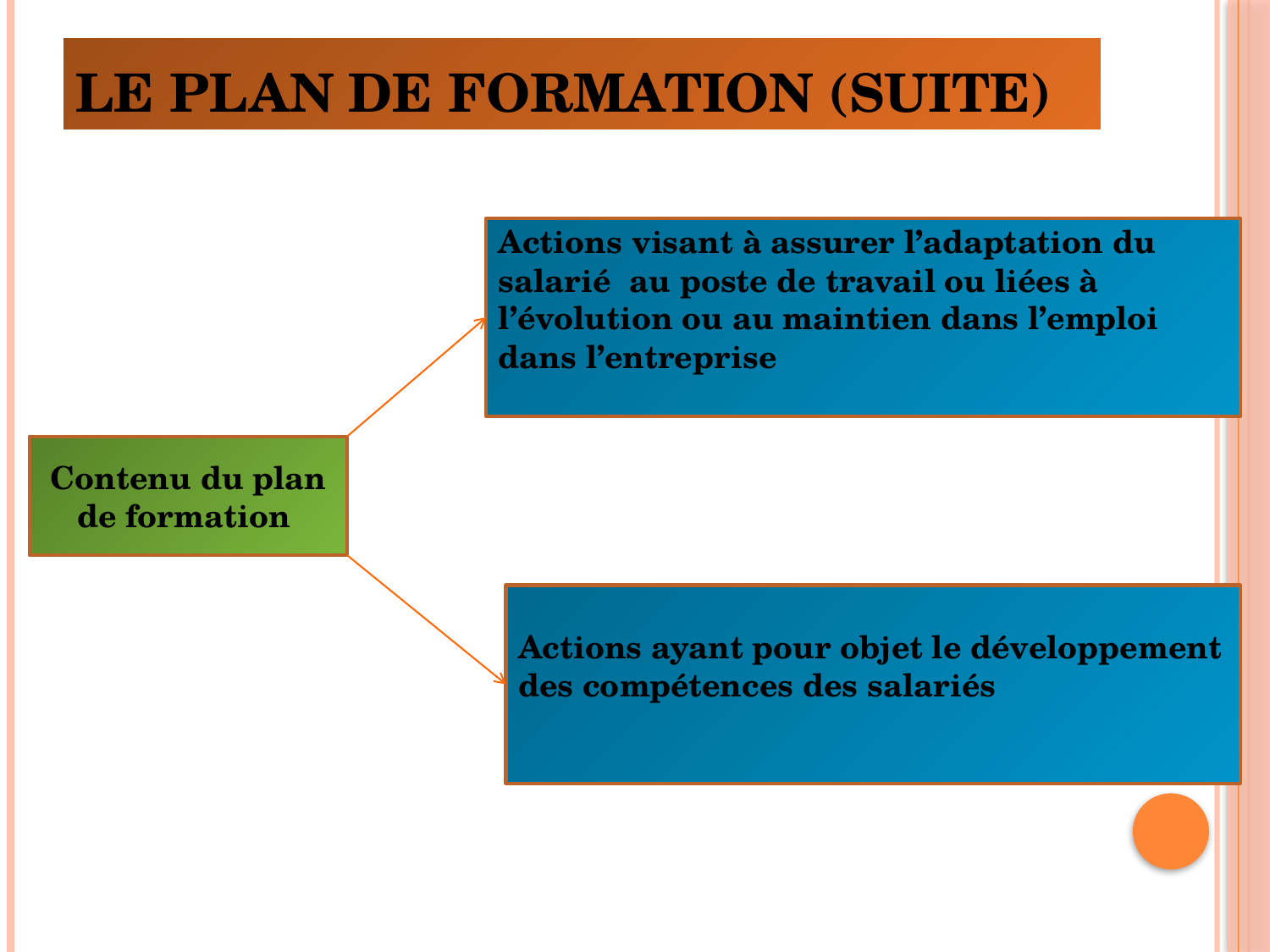

# Le plan de formation (suite)

Actions visant à assurer l’adaptation du salarié  au poste de travail ou liées à l’évolution ou au maintien dans l’emploi dans l’entreprise

Contenu du plan de formation
Actions ayant pour objet le développement
des compétences des salariés